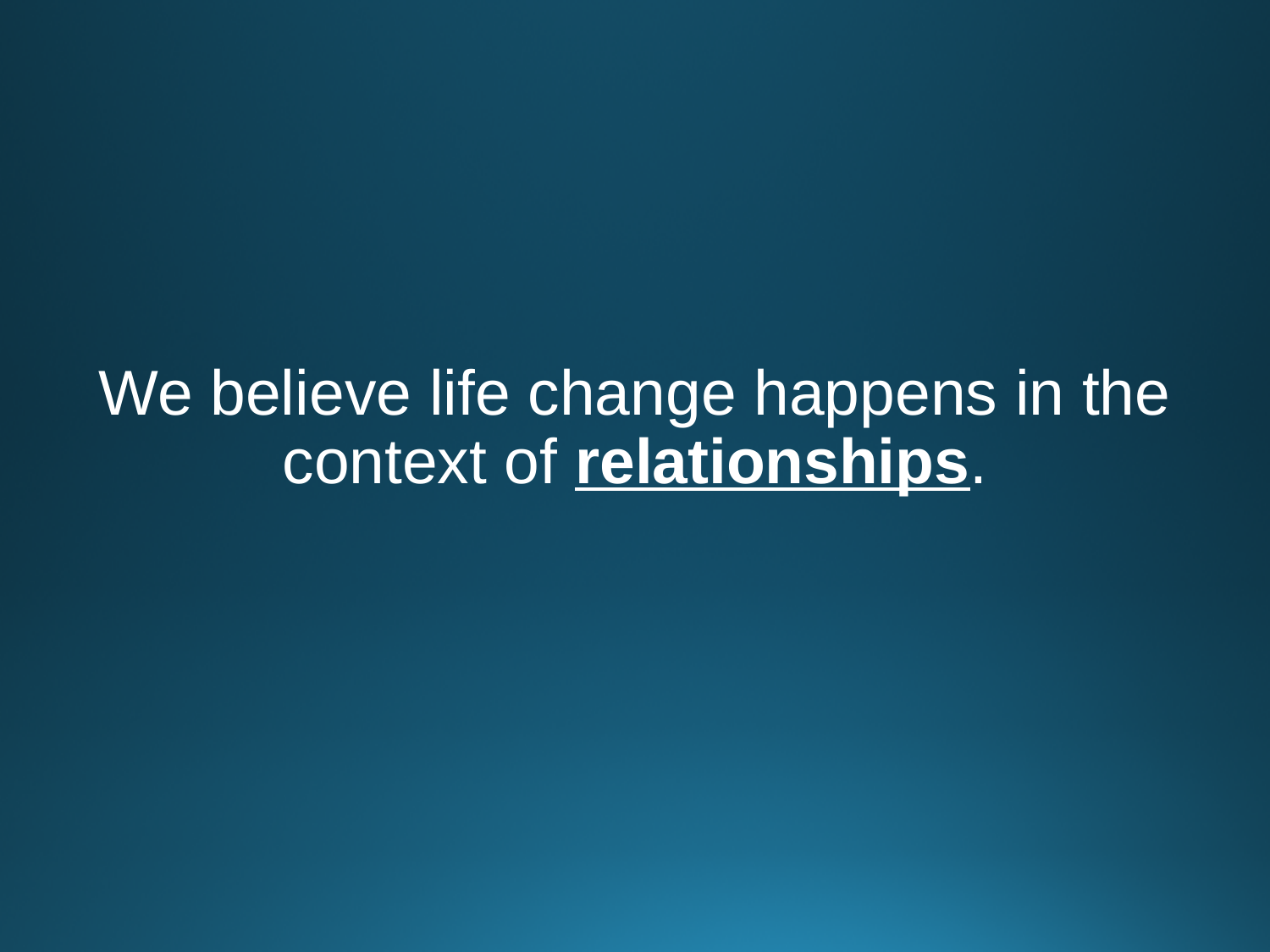

We believe life change happens in the context of relationships.